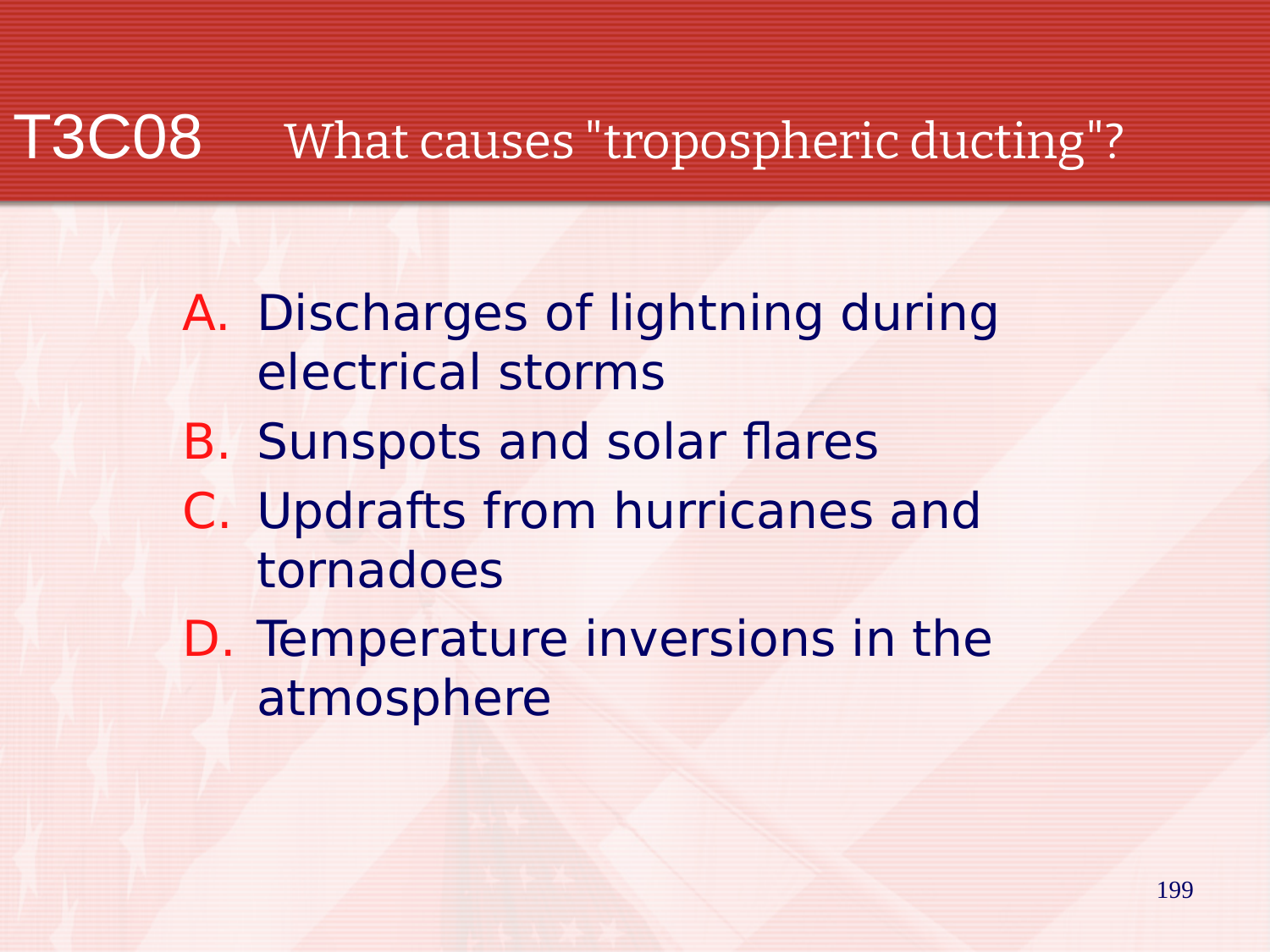

# T3C08		 What causes "tropospheric ducting"?
Discharges of lightning during electrical storms
Sunspots and solar flares
Updrafts from hurricanes and tornadoes
Temperature inversions in the atmosphere
199